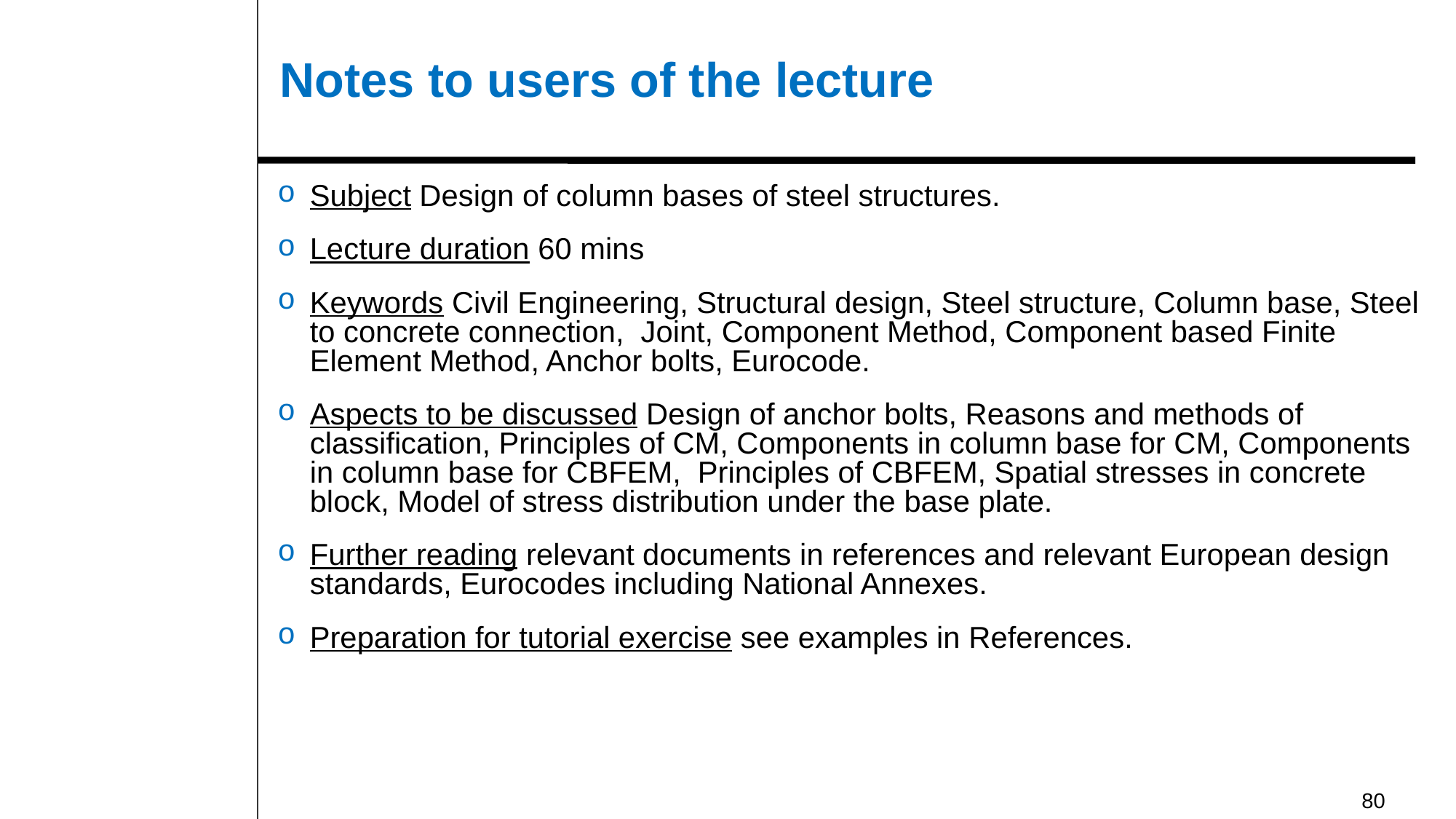

# Notes to users of the lecture

Subject Design of column bases of steel structures.
Lecture duration 60 mins
Keywords Civil Engineering, Structural design, Steel structure, Column base, Steel to concrete connection,  Joint, Component Method, Component based Finite Element Method, Anchor bolts, Eurocode.
Aspects to be discussed Design of anchor bolts, Reasons and methods of classification, Principles of CM, Components in column base for CM, Components in column base for CBFEM,  Principles of CBFEM, Spatial stresses in concrete block, Model of stress distribution under the base plate.
Further reading relevant documents in references and relevant European design standards, Eurocodes including National Annexes.
Preparation for tutorial exercise see examples in References.